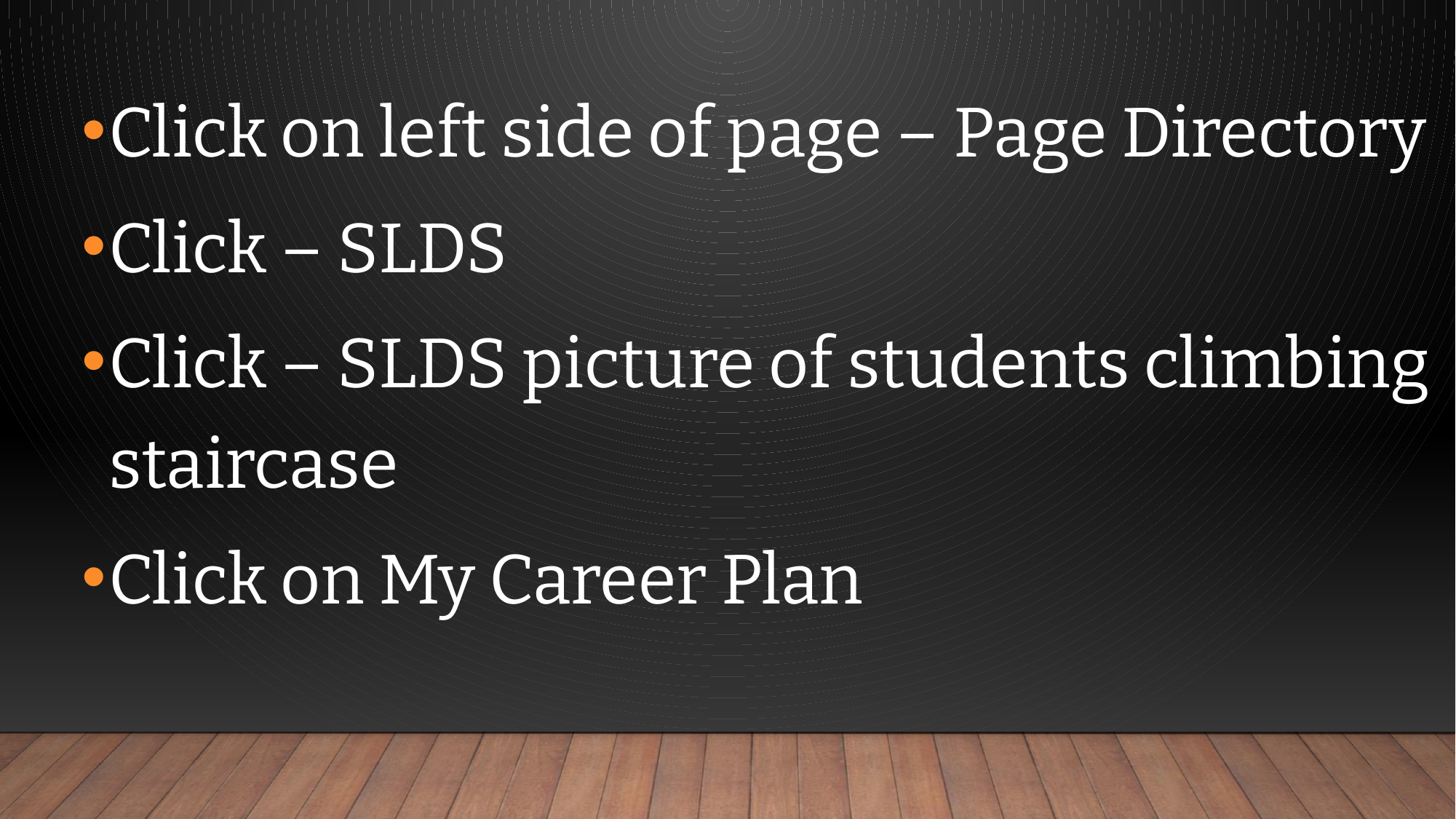

Click on left side of page – Page Directory
Click – SLDS
Click – SLDS picture of students climbing staircase
Click on My Career Plan